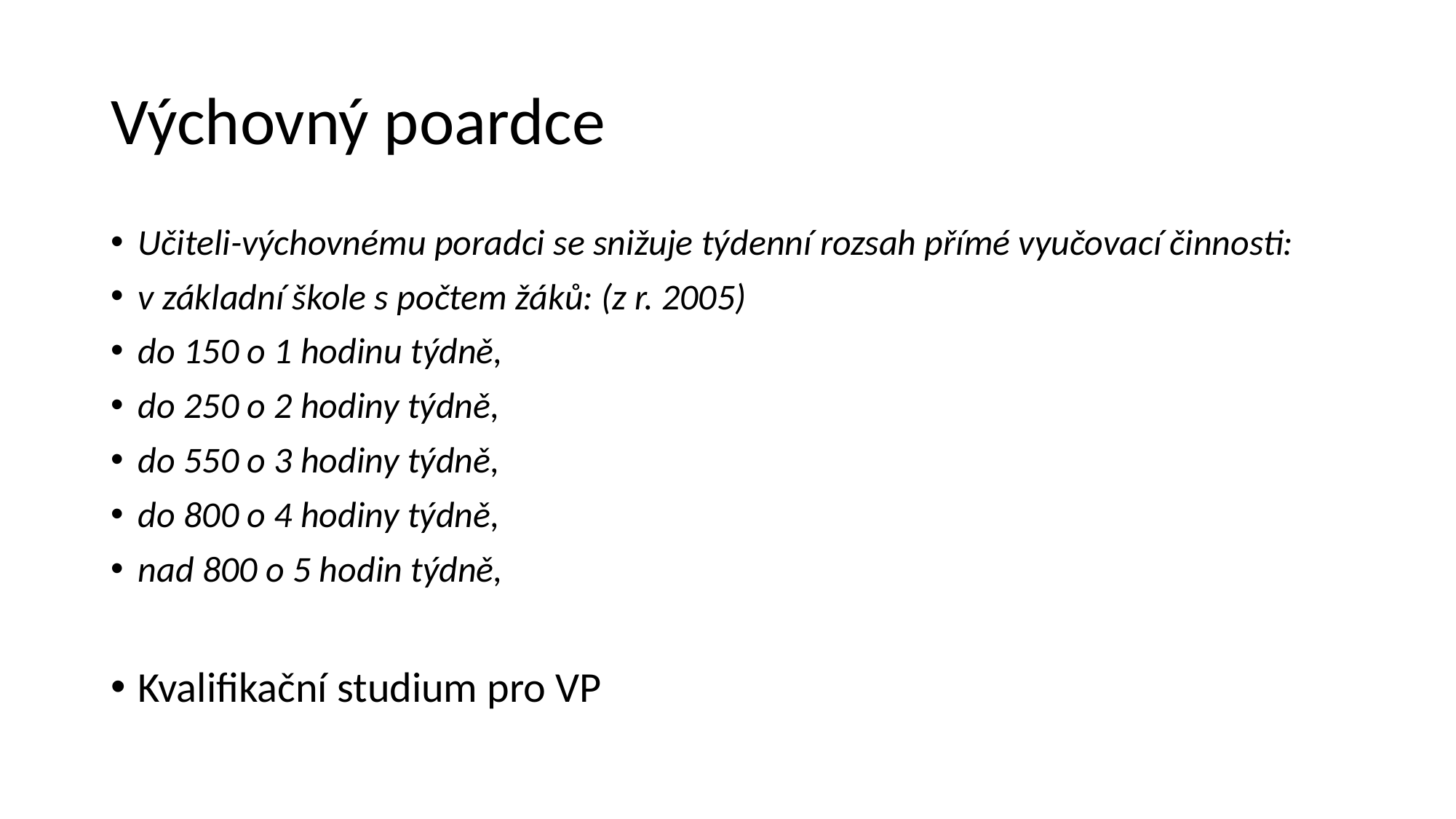

# Výchovný poardce
Učiteli-výchovnému poradci se snižuje týdenní rozsah přímé vyučovací činnosti:
v základní škole s počtem žáků: (z r. 2005)
do 150 o 1 hodinu týdně,
do 250 o 2 hodiny týdně,
do 550 o 3 hodiny týdně,
do 800 o 4 hodiny týdně,
nad 800 o 5 hodin týdně,

Kvalifikační studium pro VP